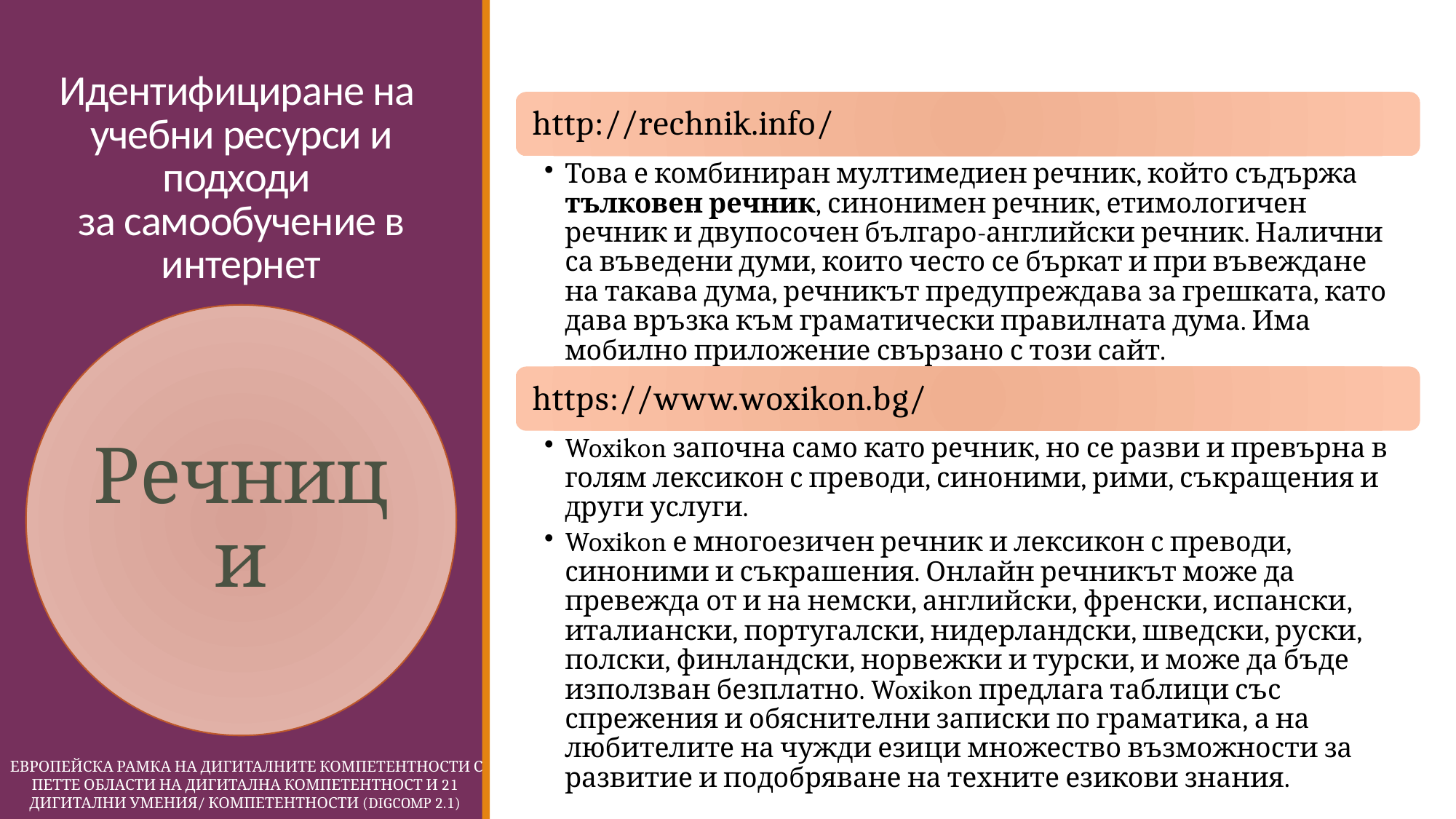

# Идентифициране на  учебни ресурси и подходи за самообучение в интернет
http://rechnik.info/
Това е комбиниран мултимедиен речник, който съдържа тълковен речник, синонимен речник, етимологичен речник и двупосочен българо-английски речник. Налични са въведени думи, които често се бъркат и при въвеждане на такава дума, речникът предупреждава за грешката, като дава връзка към граматически правилната дума. Има мобилно приложение свързано с този сайт.
https://www.woxikon.bg/
Woxikon започна само като речник, но се разви и превърна в голям лексикон с преводи, синоними, рими, съкращения и други услуги.
Woxikon е многоезичен речник и лексикон с преводи, синоними и съкрашения. Онлайн речникът може да превежда от и на немски, английски, френски, испански, италиански, португалски, нидерландски, шведски, руски, полски, финландски, норвежки и турски, и може да бъде използван безплатно. Woxikon предлага таблици със спрежения и обяснителни записки по граматика, а на любителите на чужди езици множество възможности за развитие и подобряване на техните езикови знания.
Речници
 Европейска Рамка на дигиталните компетентности с петте области на дигитална компетентност и 21 дигитални умения/ компетентности (DigComp 2.1)